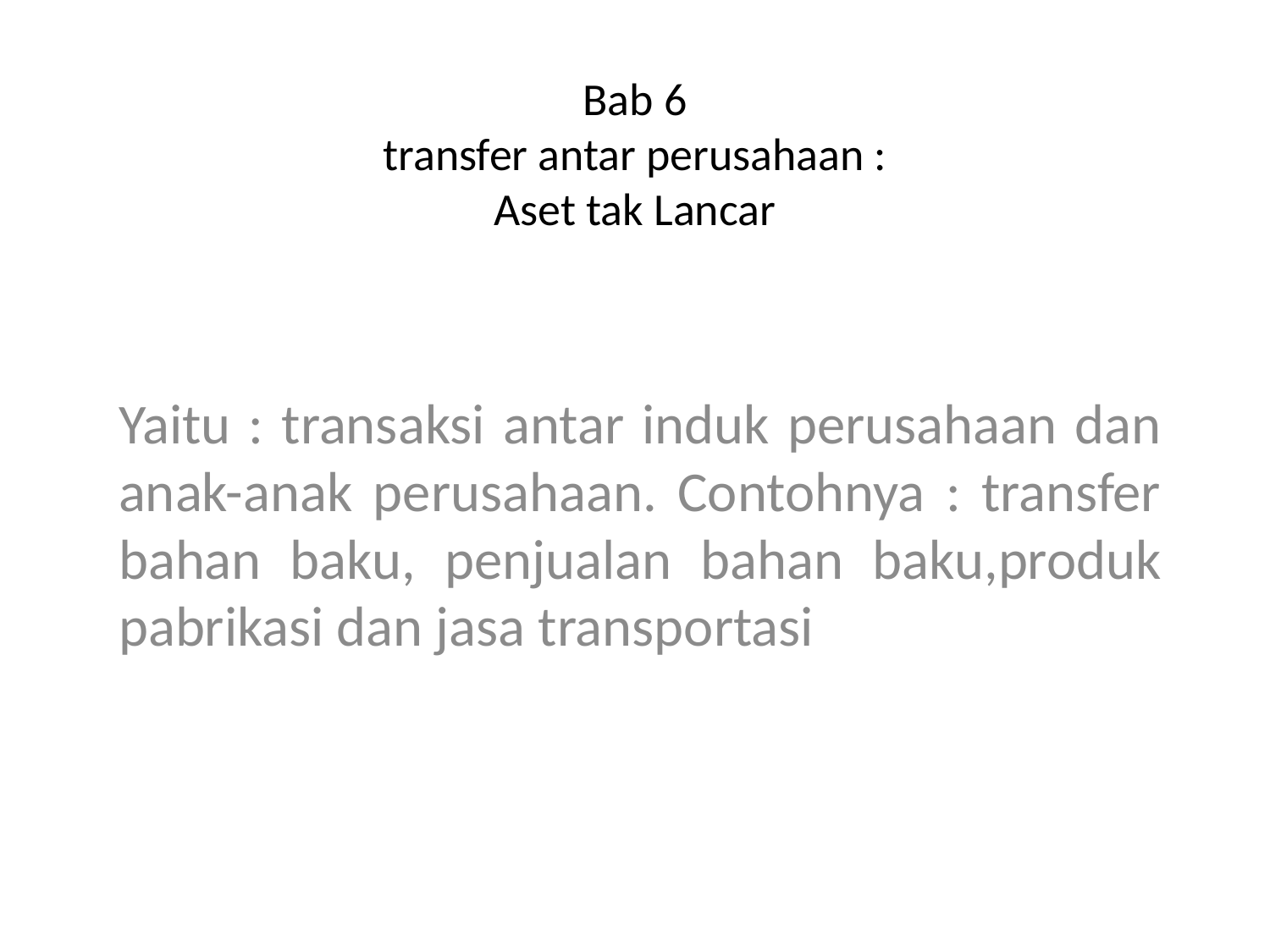

# Bab 6 transfer antar perusahaan : Aset tak Lancar
Yaitu : transaksi antar induk perusahaan dan anak-anak perusahaan. Contohnya : transfer bahan baku, penjualan bahan baku,produk pabrikasi dan jasa transportasi